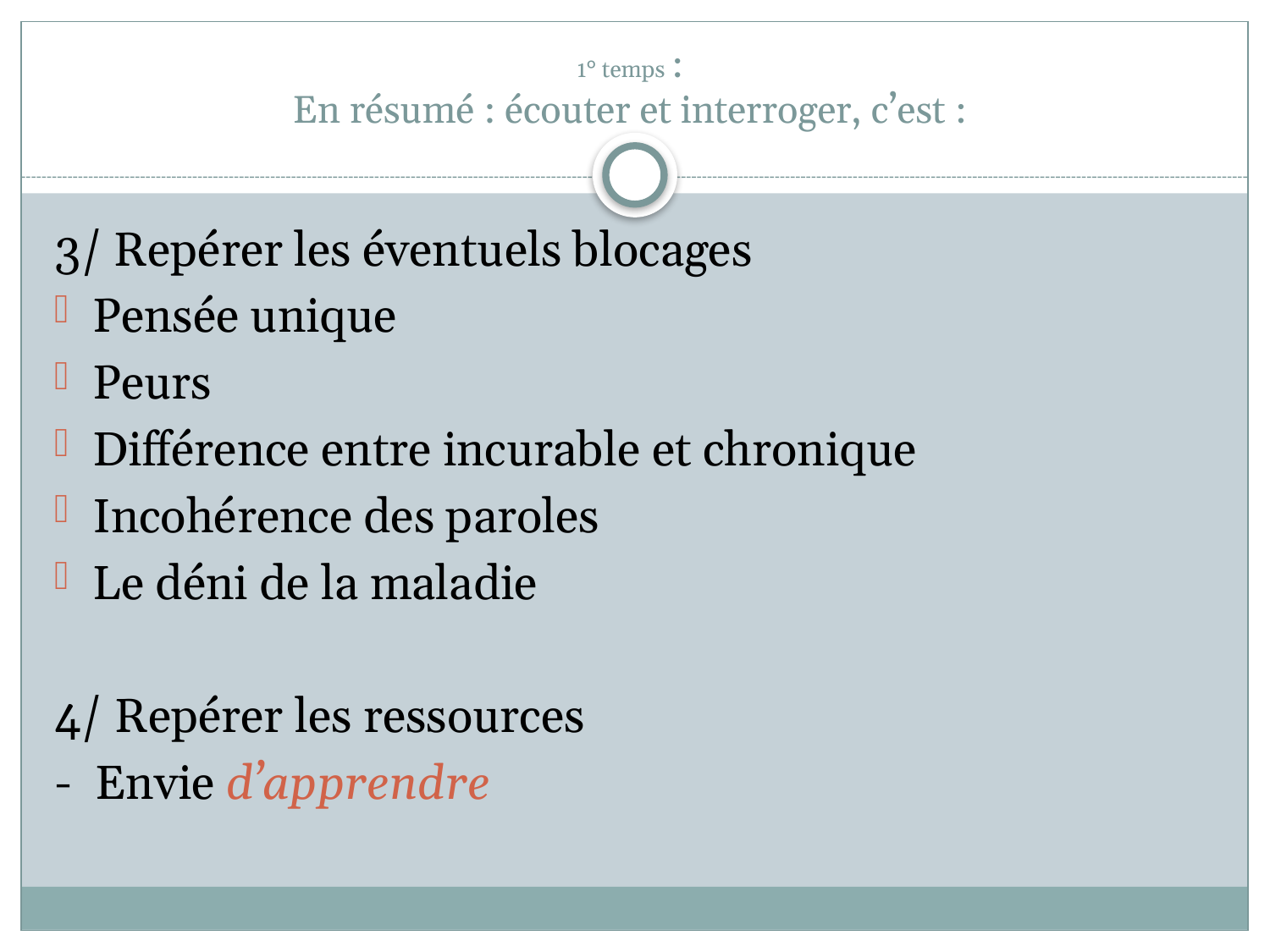

# 1° temps : En résumé : écouter et interroger, c’est :
3/ Repérer les éventuels blocages
Pensée unique
Peurs
Différence entre incurable et chronique
Incohérence des paroles
Le déni de la maladie

4/ Repérer les ressources
-  Envie d’apprendre